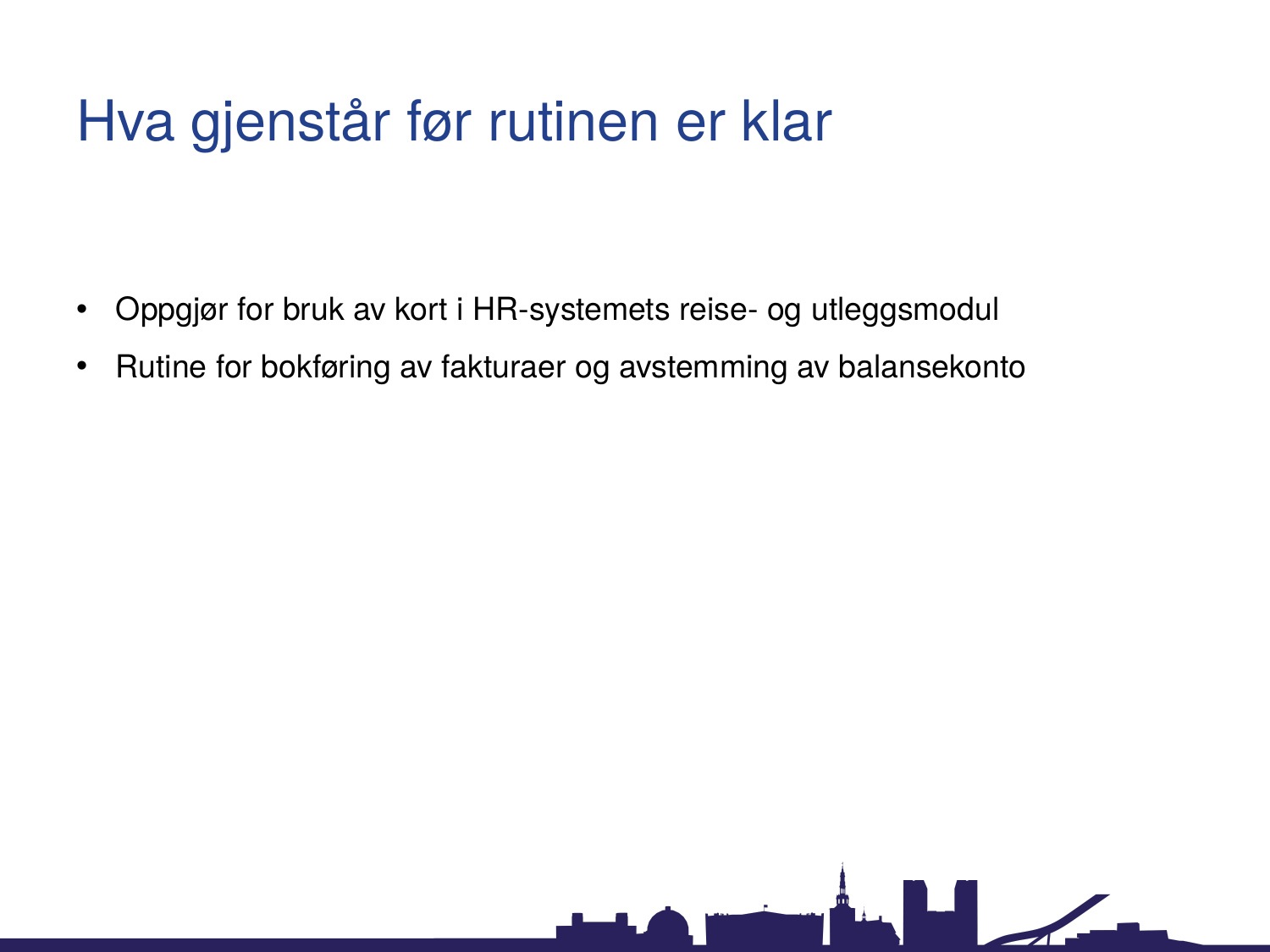

# Hva gjenstår før rutinen er klar

Oppgjør for bruk av kort i HR-systemets reise- og utleggsmodul
Rutine for bokføring av fakturaer og avstemming av balansekonto